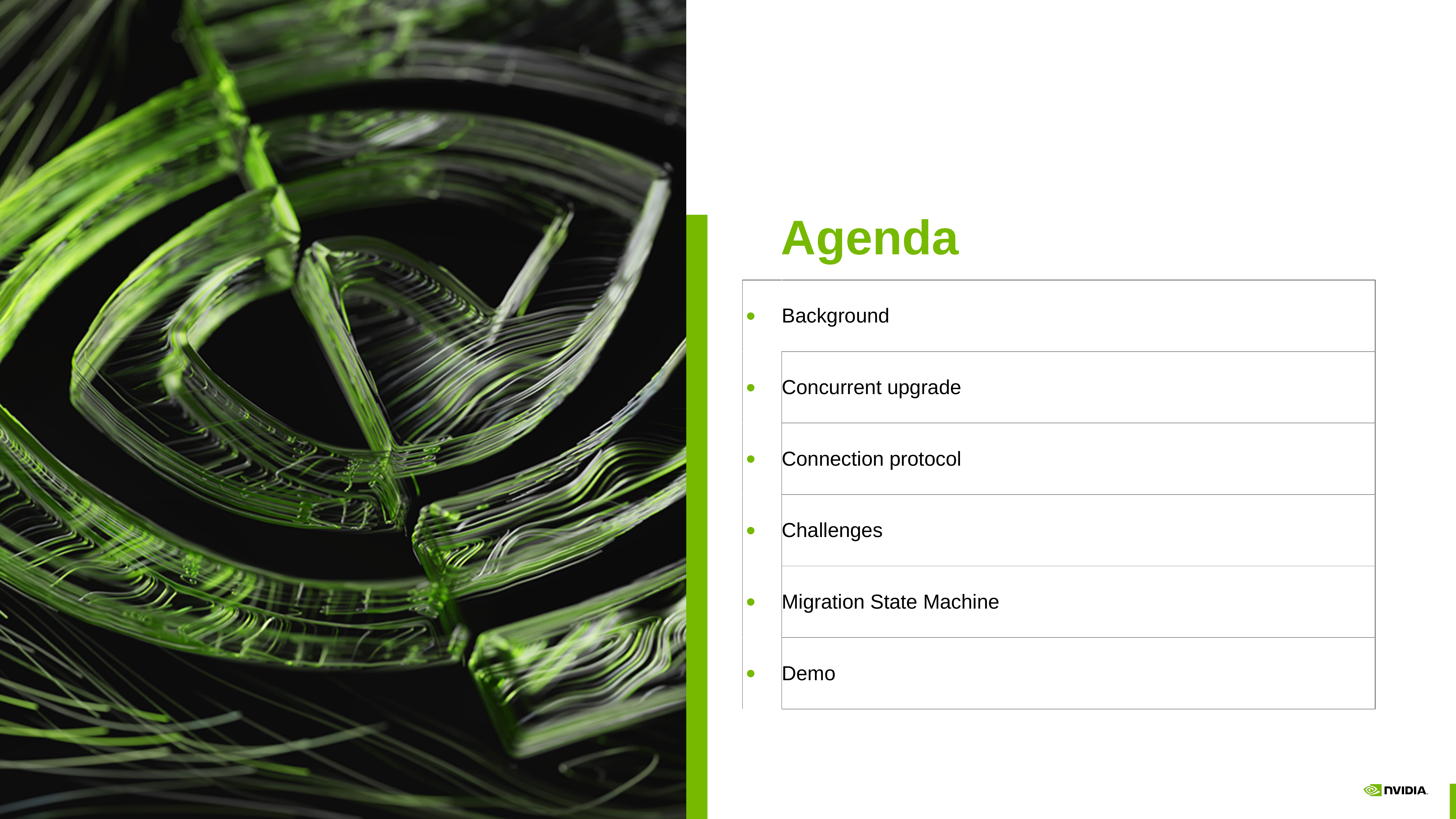

Agenda
| • | Background |
| --- | --- |
| • | Concurrent upgrade |
| • | Connection protocol |
| • | Challenges |
| • | Migration State Machine |
| • | Demo |